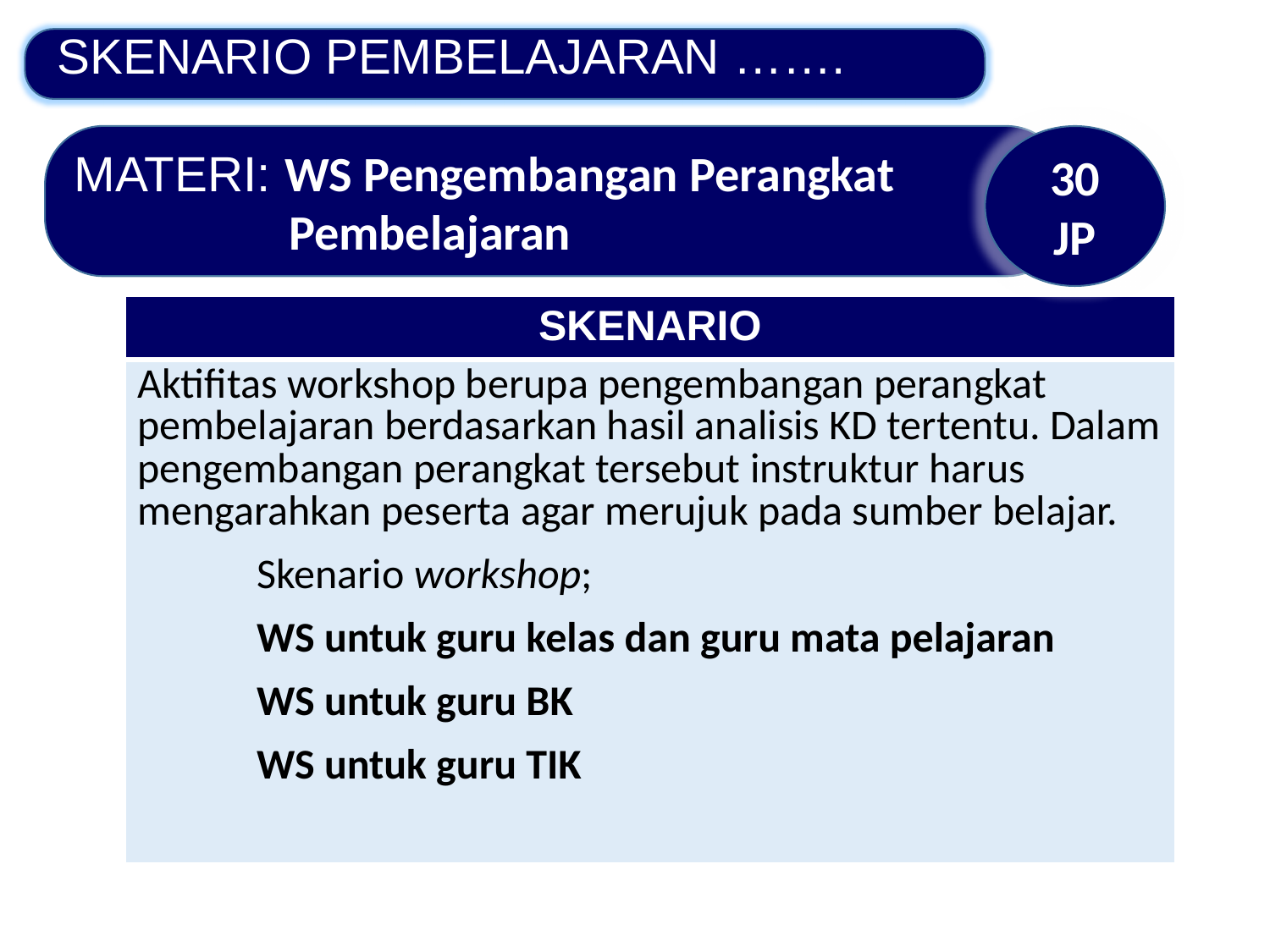

SKENARIO PEMBELAJARAN …….

MATERI: WS Pengembangan Perangkat Pembelajaran
30 JP
| SKENARIO |
| --- |
| Aktifitas workshop berupa pengembangan perangkat pembelajaran berdasarkan hasil analisis KD tertentu. Dalam pengembangan perangkat tersebut instruktur harus mengarahkan peserta agar merujuk pada sumber belajar. Skenario workshop; WS untuk guru kelas dan guru mata pelajaran WS untuk guru BK WS untuk guru TIK |